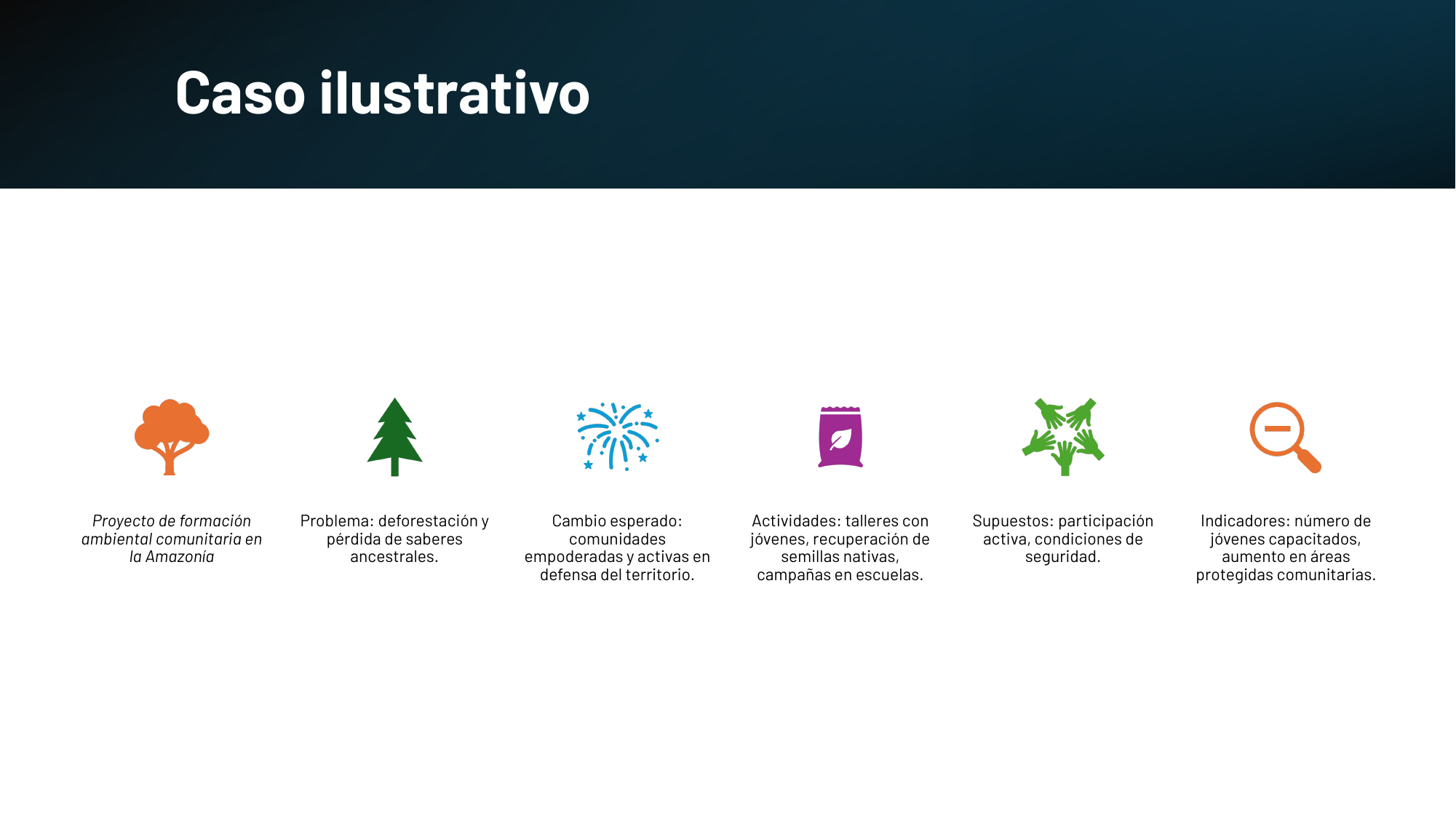

# Caso ilustrativo
Proyecto de formación ambiental comunitaria en la Amazonía
Problema: deforestación y pérdida de saberes ancestrales.
Cambio esperado: comunidades empoderadas y activas en defensa del territorio.
Actividades: talleres con jóvenes, recuperación de semillas nativas, campañas en escuelas.
Supuestos: participación activa, condiciones de seguridad.
Indicadores: número de jóvenes capacitados, aumento en áreas protegidas comunitarias.